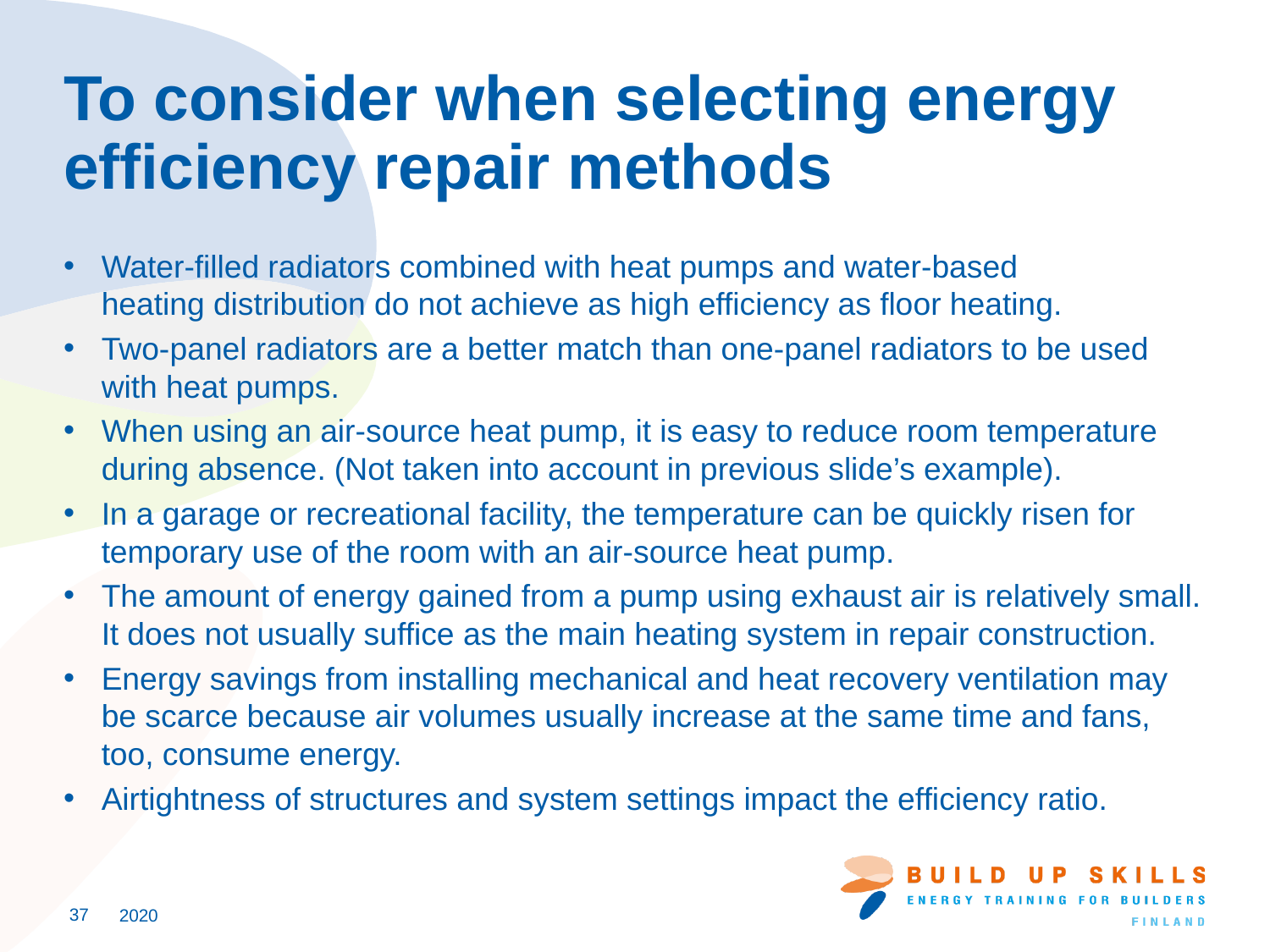

# To consider when selecting energy efficiency repair methods
Water-filled radiators combined with heat pumps and water-based
heating distribution do not achieve as high efficiency as floor heating.
Two-panel radiators are a better match than one-panel radiators to be used with heat pumps.
When using an air-source heat pump, it is easy to reduce room temperature during absence. (Not taken into account in previous slide’s example).
In a garage or recreational facility, the temperature can be quickly risen for temporary use of the room with an air-source heat pump.
The amount of energy gained from a pump using exhaust air is relatively small. It does not usually suffice as the main heating system in repair construction.
Energy savings from installing mechanical and heat recovery ventilation may be scarce because air volumes usually increase at the same time and fans, too, consume energy.
Airtightness of structures and system settings impact the efficiency ratio.